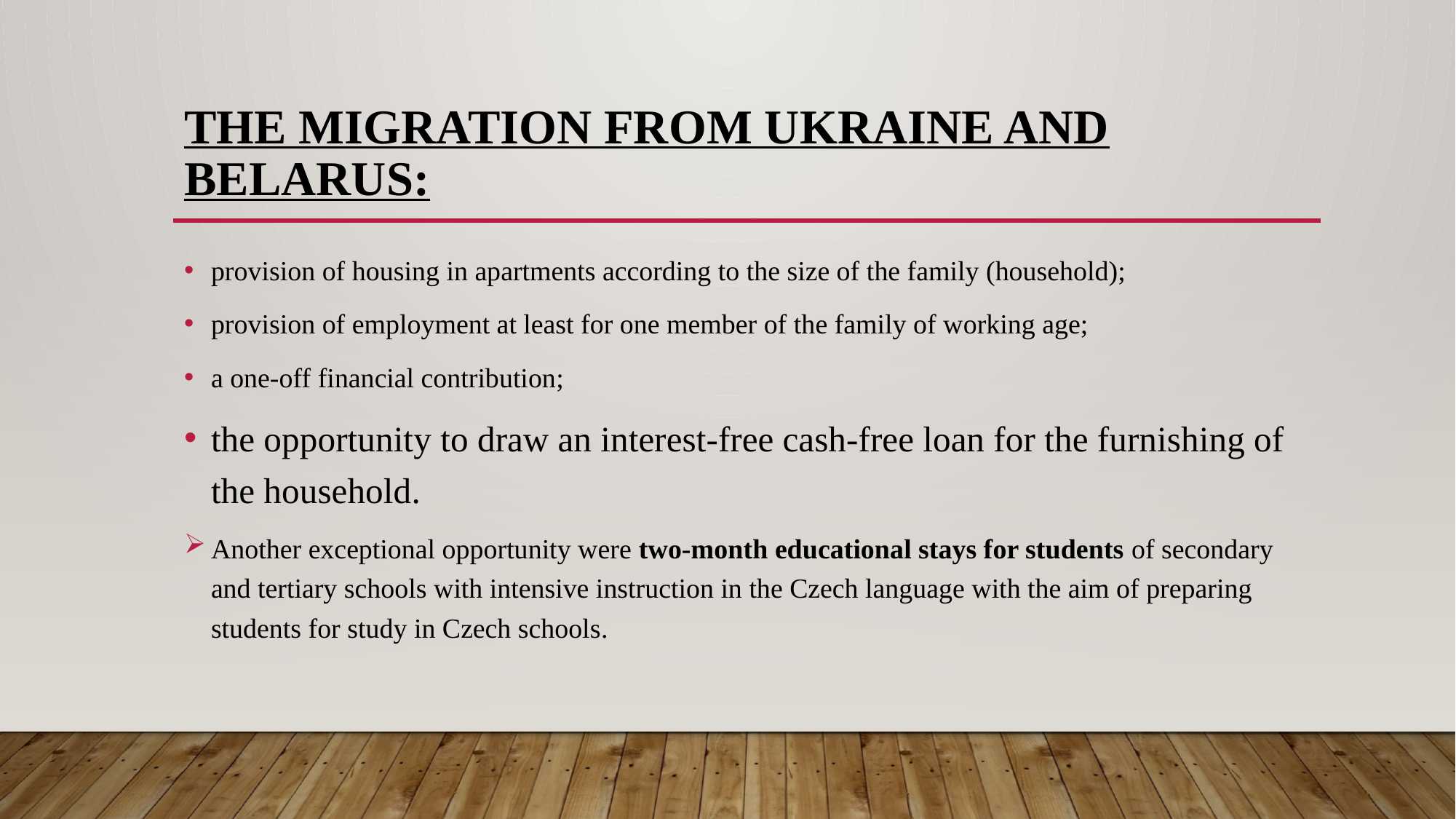

# The Migration from Ukraine and Belarus:
provision of housing in apartments according to the size of the family (household);
provision of employment at least for one member of the family of working age;
a one-off financial contribution;
the opportunity to draw an interest-free cash-free loan for the furnishing of the household.
Another exceptional opportunity were two-month educational stays for students of secondary and tertiary schools with intensive instruction in the Czech language with the aim of preparing students for study in Czech schools.